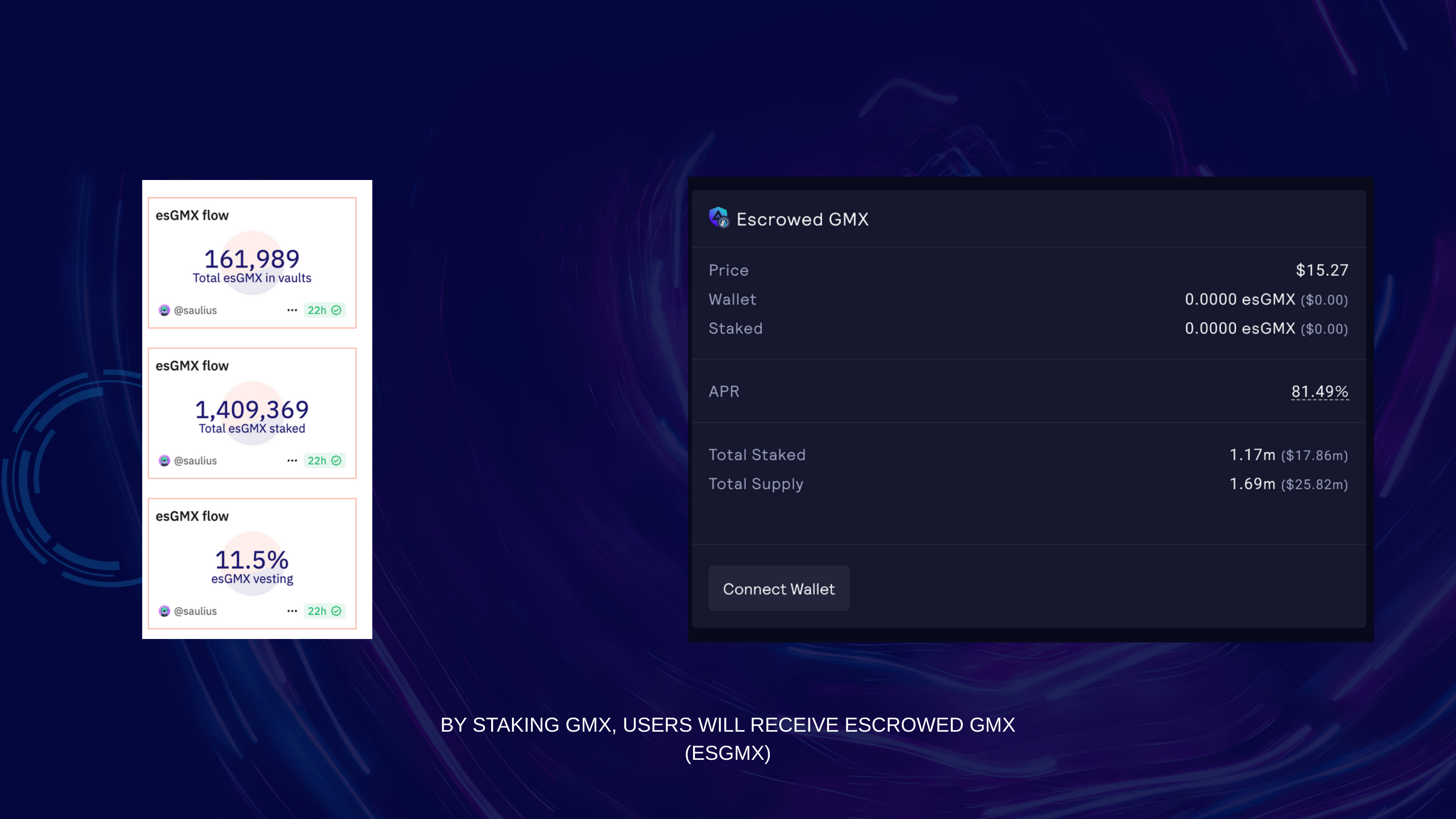

BY STAKING GMX, USERS WILL RECEIVE ESCROWED GMX (ESGMX)